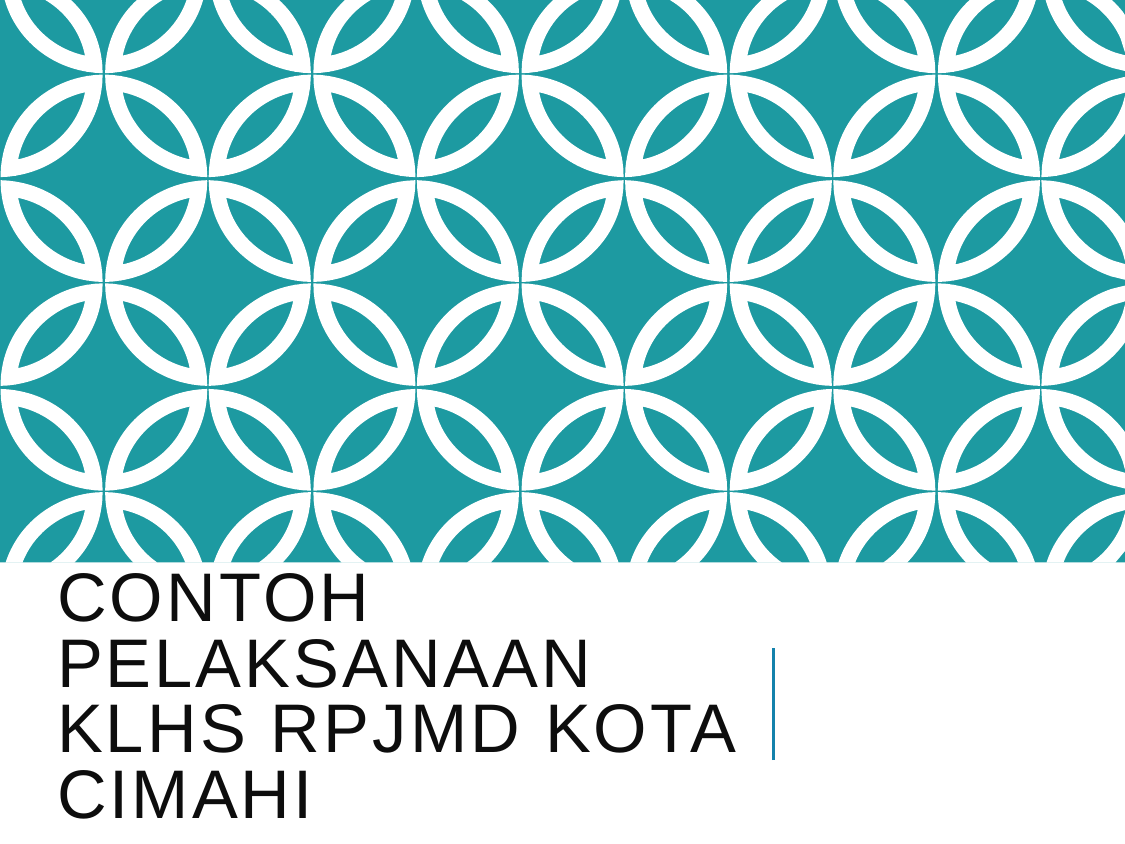

# CONTOH PELAKSANAAN KLHS RPJMD KOTA CIMAHI